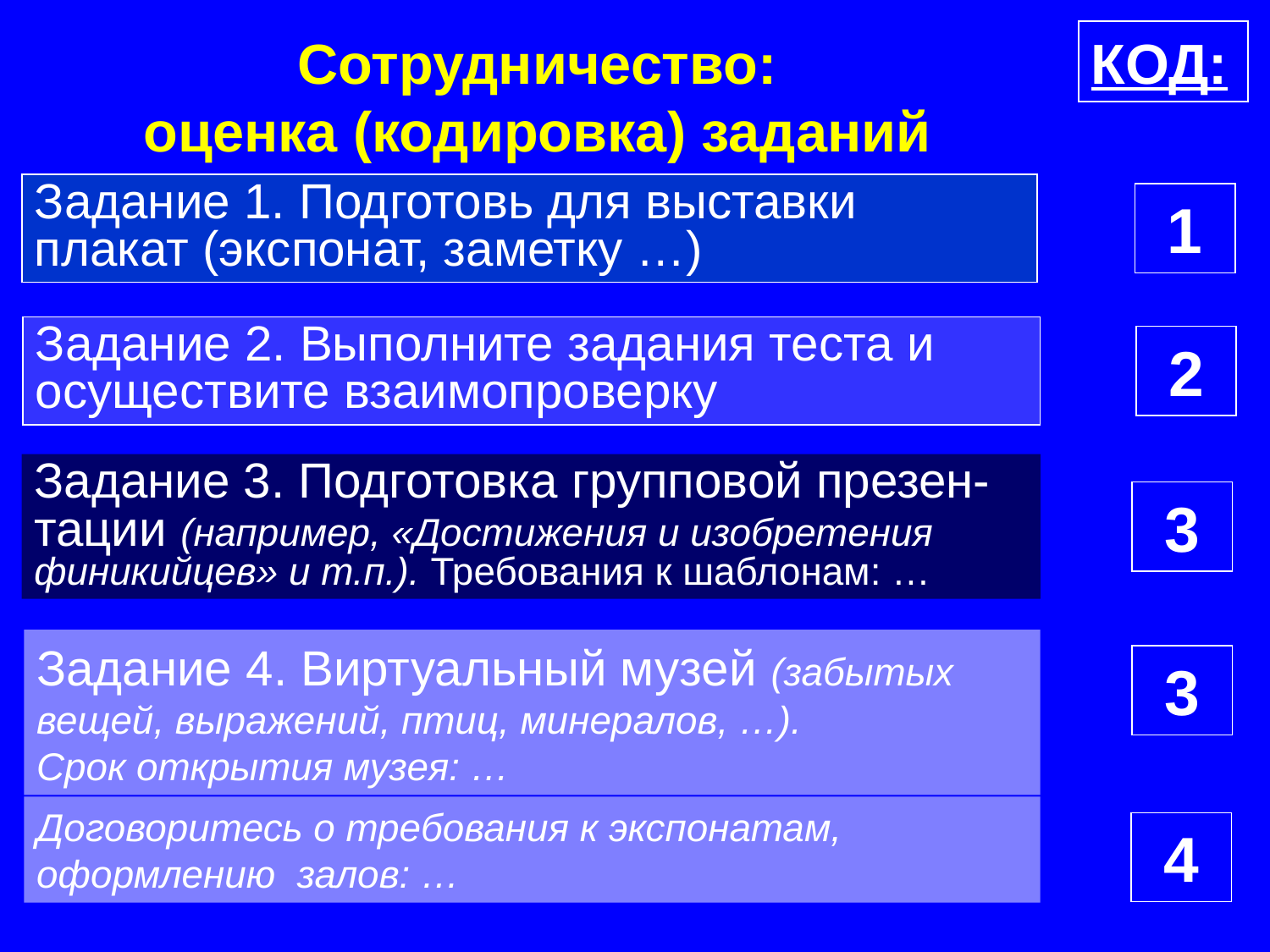

Сотрудничество:
оценка (кодировка) заданий
КОД:
Задание 1. Подготовь для выставки плакат (экспонат, заметку …)
1
Задание 2. Выполните задания теста и осуществите взаимопроверку
2
Задание 3. Подготовка групповой презен-тации (например, «Достижения и изобретения финикийцев» и т.п.). Требования к шаблонам: …
3
Задание 4. Виртуальный музей (забытых вещей, выражений, птиц, минералов, …).
Срок открытия музея: …
3
Договоритесь о требования к экспонатам, оформлению  залов: …
4